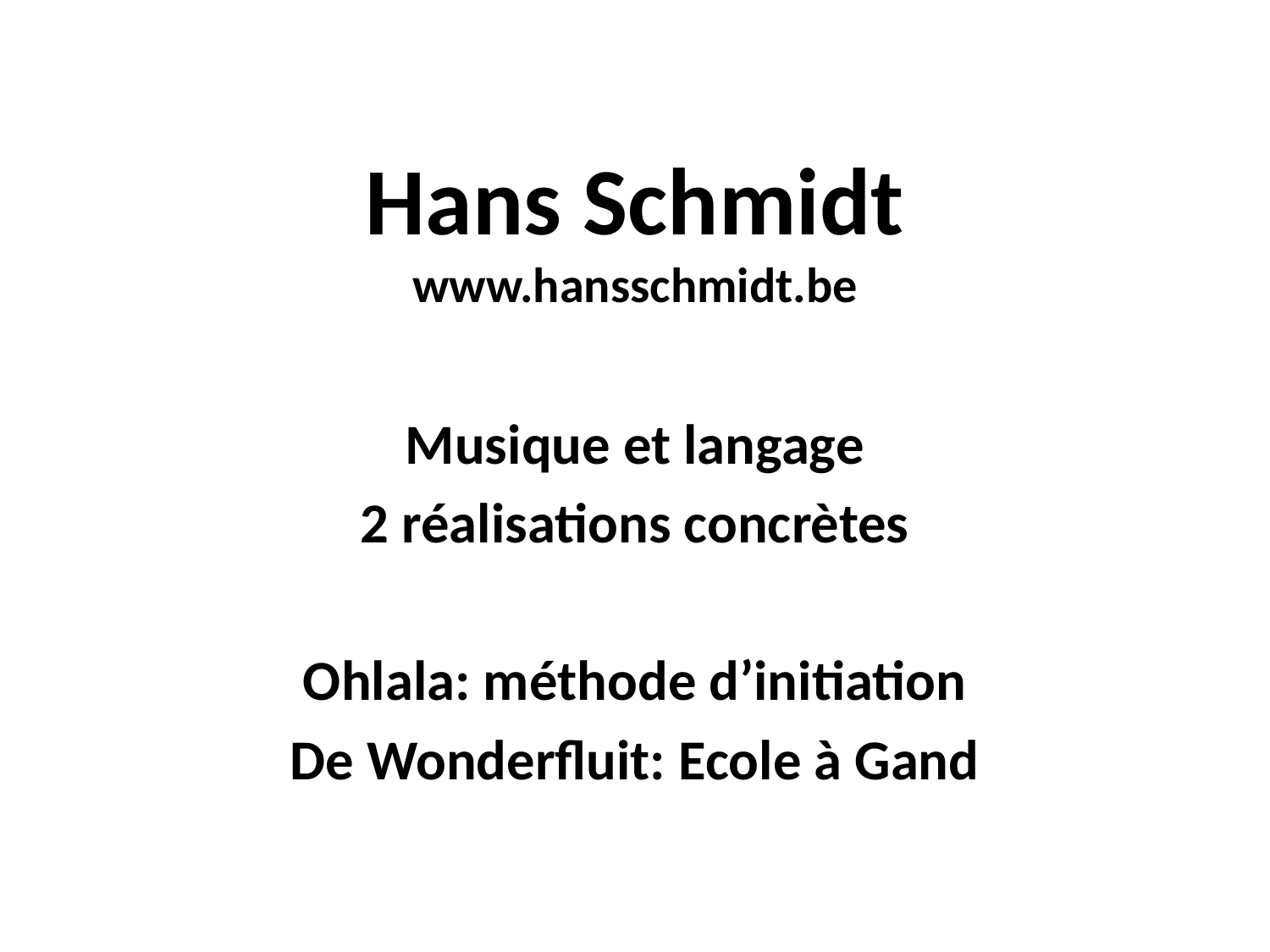

# Hans Schmidt www.hansschmidt.be
Musique et langage
2 réalisations concrètes

Ohlala: méthode d’initiation
De Wonderfluit: Ecole à Gand